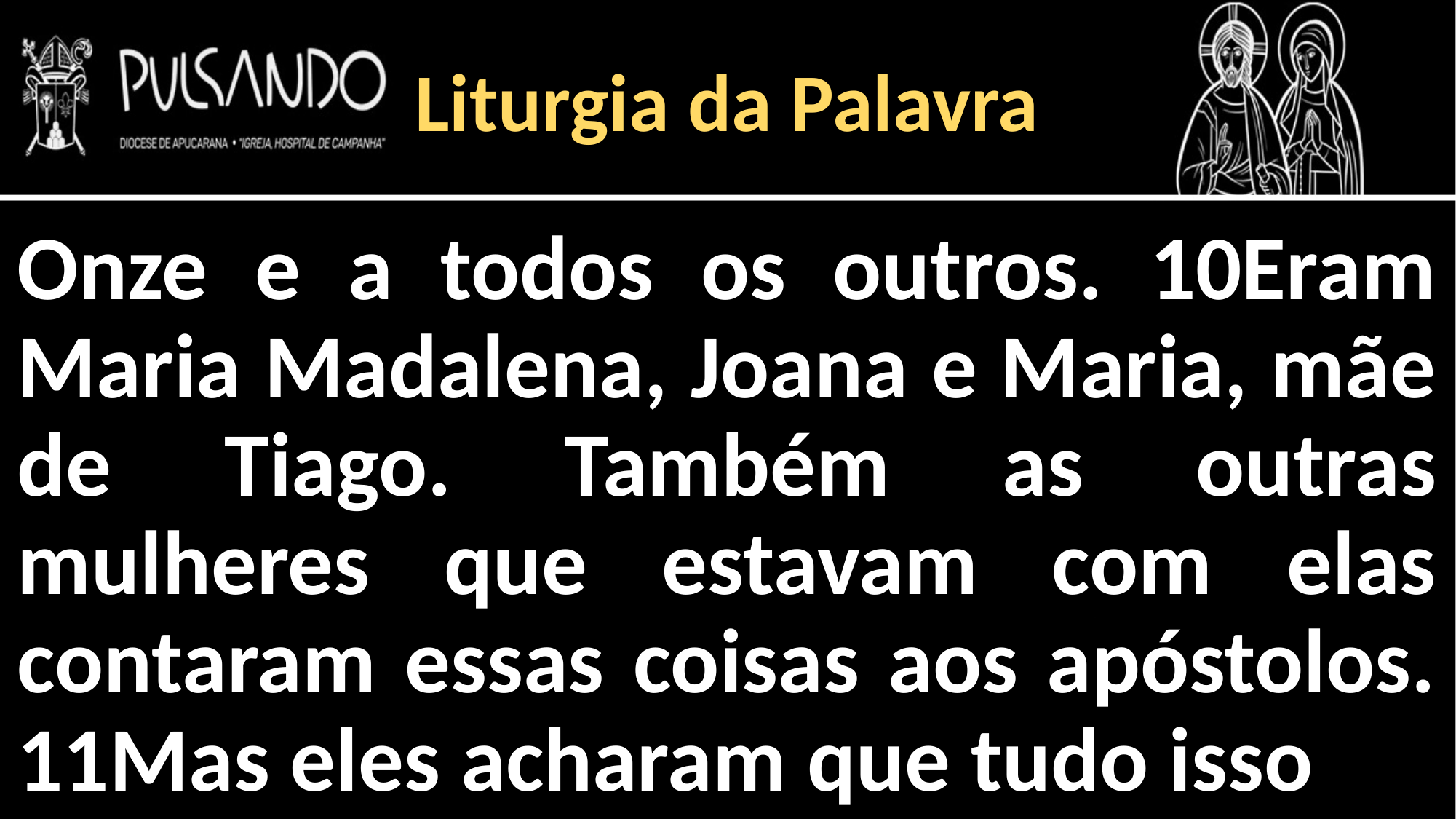

Liturgia da Palavra
Onze e a todos os outros. 10Eram Maria Madalena, Joana e Maria, mãe de Tiago. Também as outras mulheres que estavam com elas contaram essas coisas aos apóstolos. 11Mas eles acharam que tudo isso